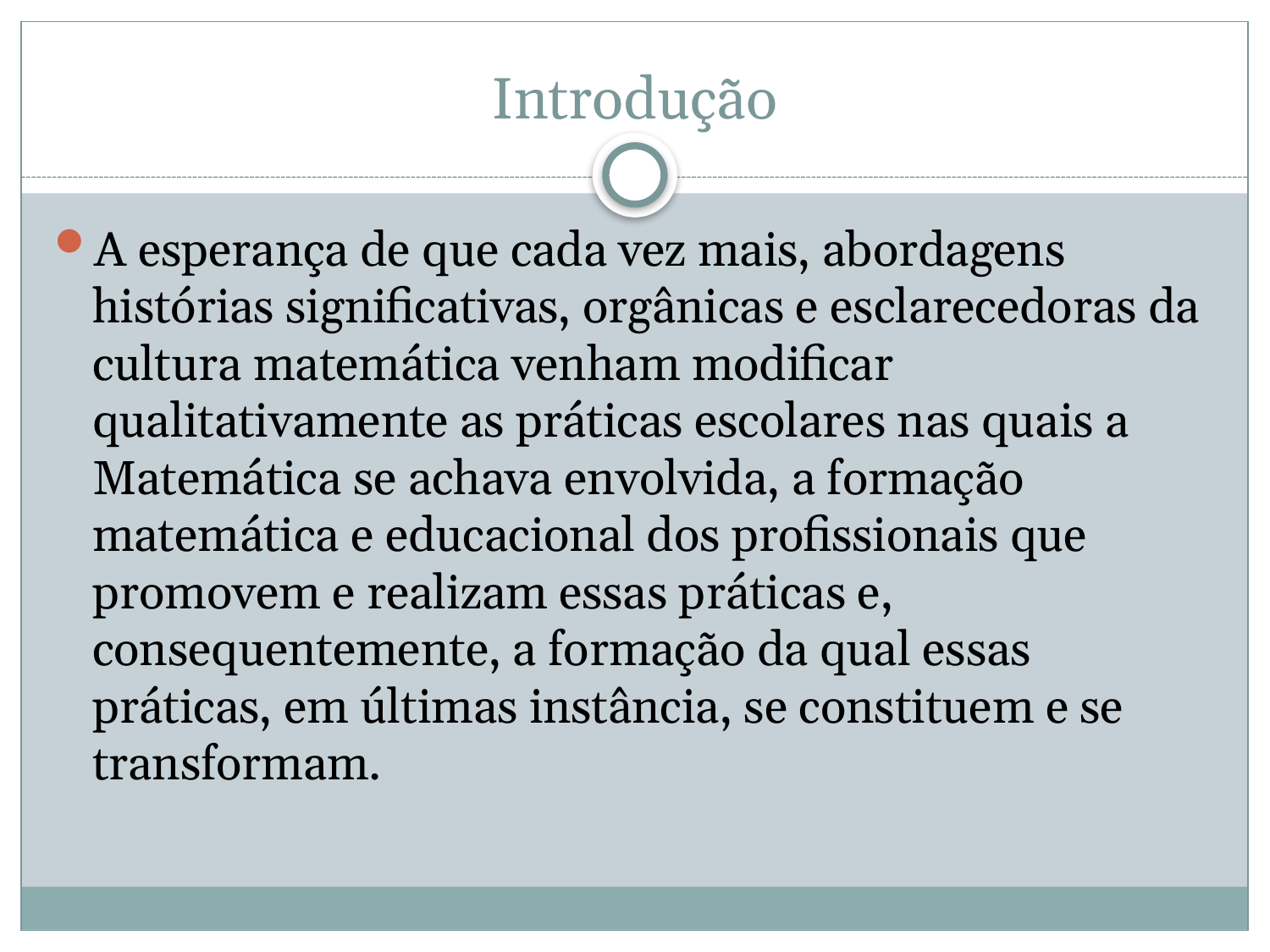

# Introdução
A esperança de que cada vez mais, abordagens histórias significativas, orgânicas e esclarecedoras da cultura matemática venham modificar qualitativamente as práticas escolares nas quais a Matemática se achava envolvida, a formação matemática e educacional dos profissionais que promovem e realizam essas práticas e, consequentemente, a formação da qual essas práticas, em últimas instância, se constituem e se transformam.